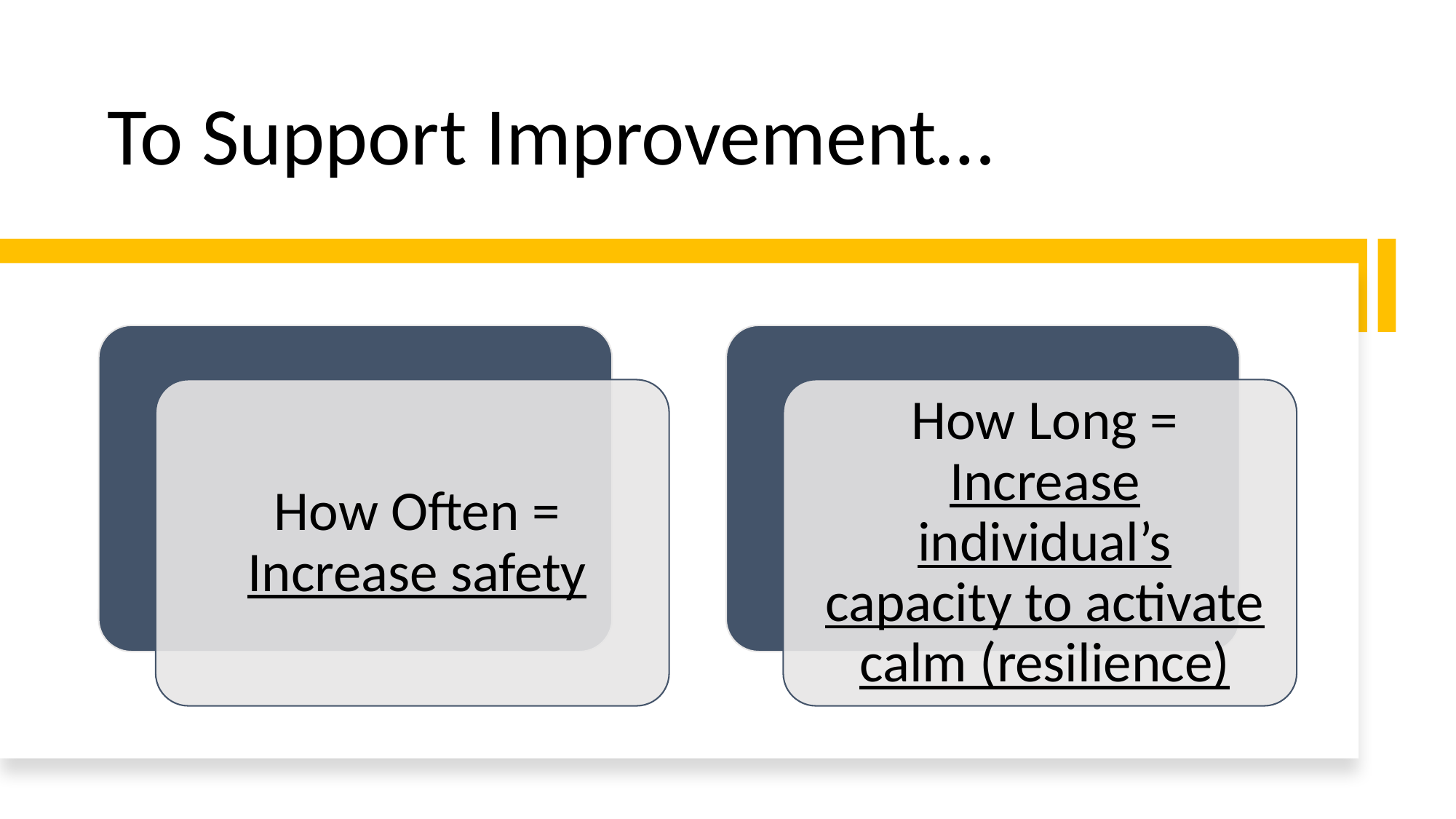

# To Support Improvement…

How Often = Increase safety
How Long = Increase individual’s capacity to activate calm (resilience)